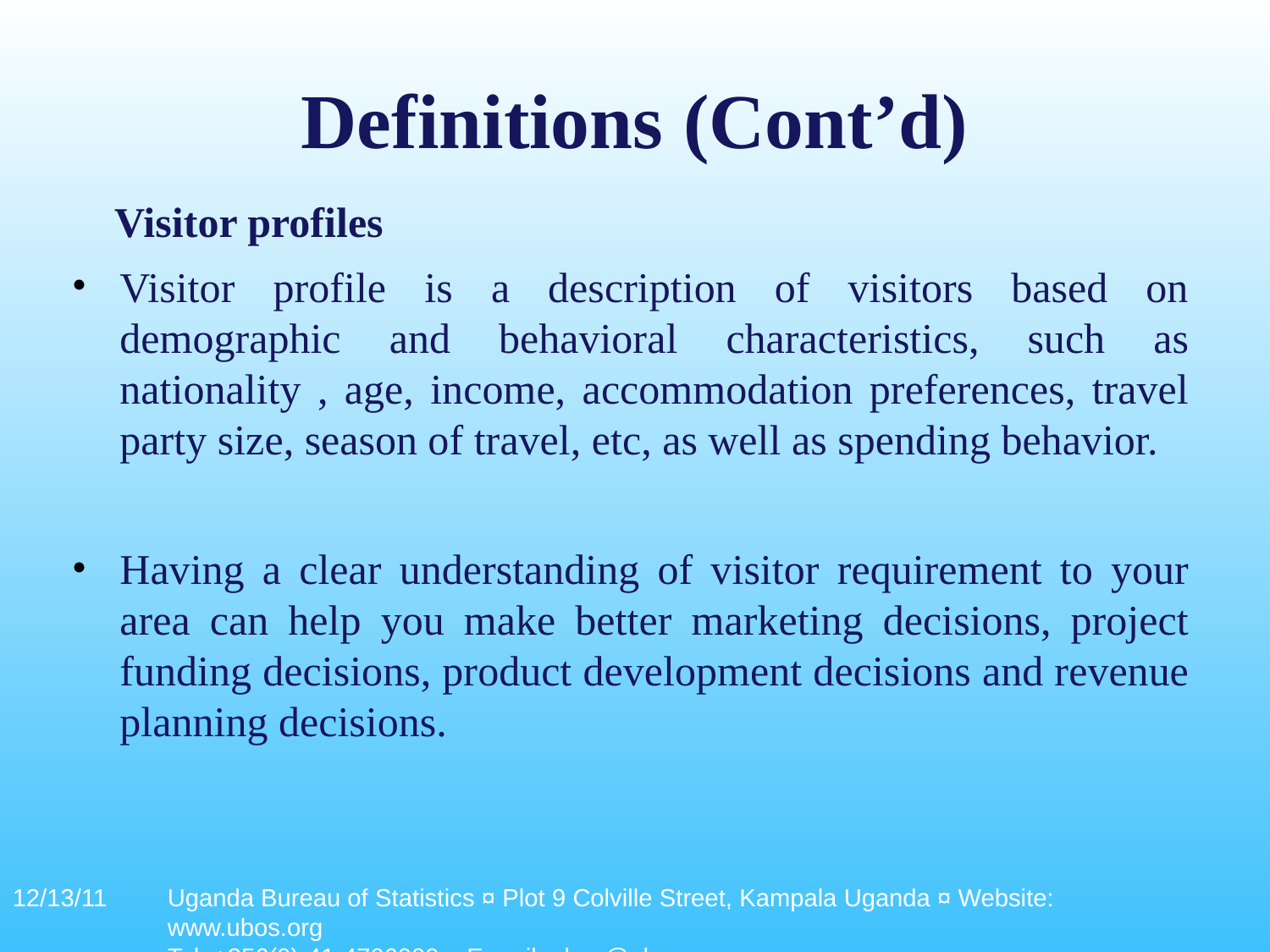

# Definitions (Cont’d)
    Visitor profiles
Visitor profile is a description of visitors based on demographic and behavioral characteristics, such as nationality , age, income, accommodation preferences, travel party size, season of travel, etc, as well as spending behavior.

Having a clear understanding of visitor requirement to your area can help you make better marketing decisions, project funding decisions, product development decisions and revenue planning decisions.

12/13/11
Uganda Bureau of Statistics ¤ Plot 9 Colville Street, Kampala Uganda ¤ Website: www.ubos.org
Tel: +256(0)-41-4706000 ¤ E-mail: ubos@ubos.org